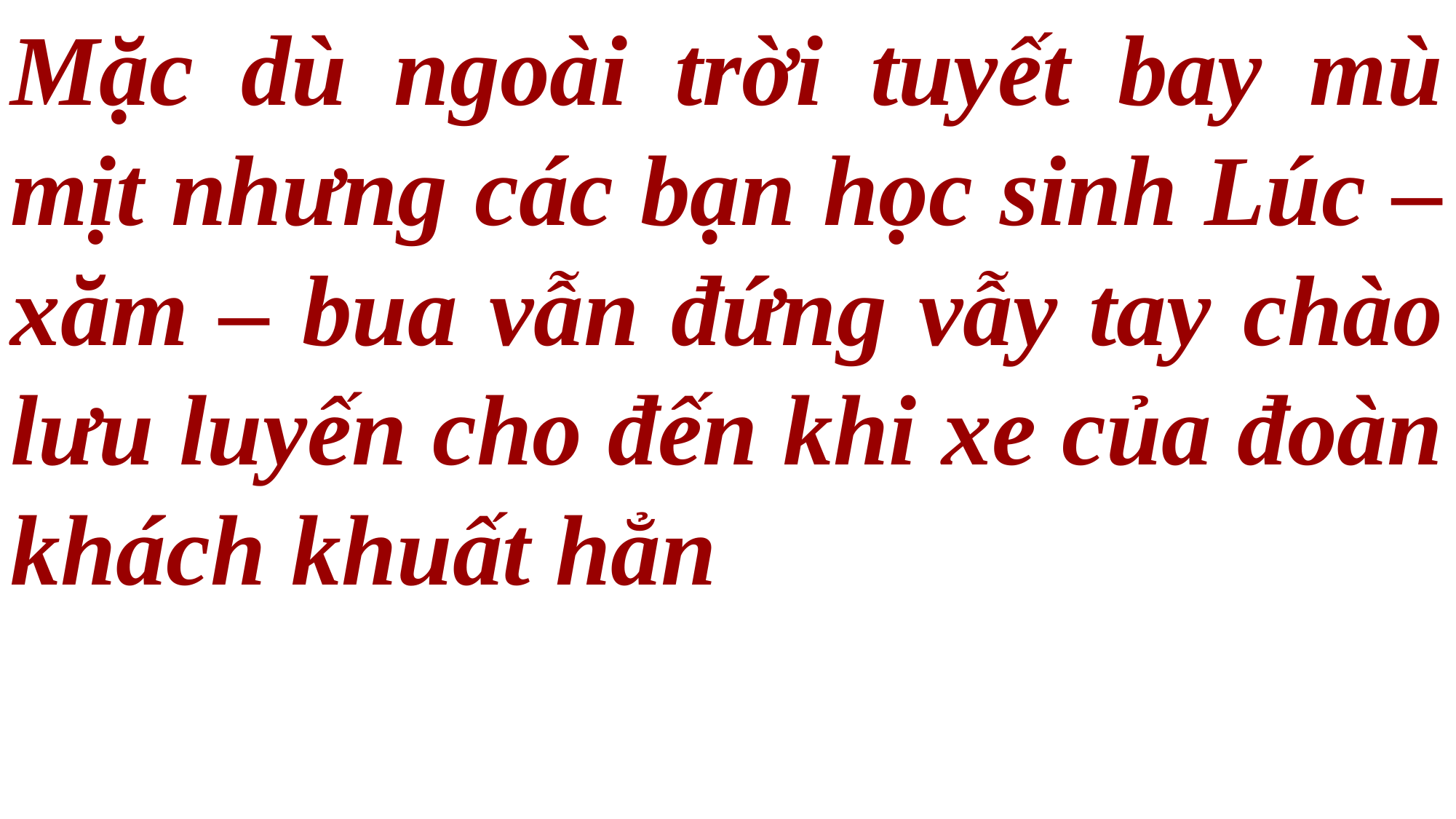

Mặc dù ngoài trời tuyết bay mù mịt nhưng các bạn học sinh Lúc – xăm – bua vẫn đứng vẫy tay chào lưu luyến cho đến khi xe của đoàn khách khuất hẳn